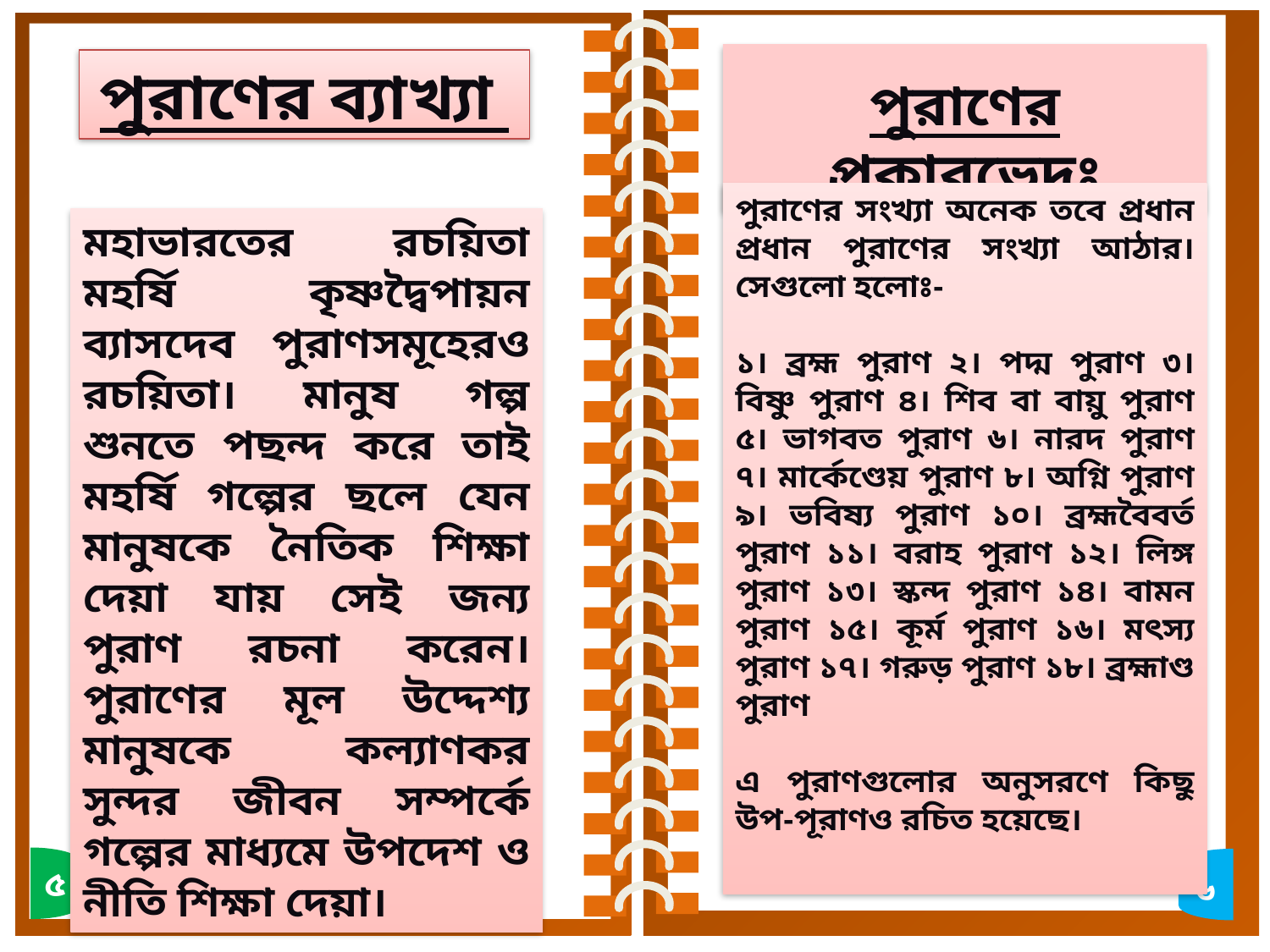

পুরাণের প্রকারভেদঃ
পুরাণের ব্যাখ্যা
পুরাণের সংখ্যা অনেক তবে প্রধান প্রধান পুরাণের সংখ্যা আঠার। সেগুলো হলোঃ-

১। ব্রহ্ম পুরাণ ২। পদ্ম পুরাণ ৩। বিষ্ণু পুরাণ ৪। শিব বা বায়ু পুরাণ ৫। ভাগবত পুরাণ ৬। নারদ পুরাণ ৭। মার্কেণ্ডেয় পুরাণ ৮। অগ্নি পুরাণ ৯। ভবিষ্য পুরাণ ১০। ব্রহ্মবৈবর্ত পুরাণ ১১। বরাহ পুরাণ ১২। লিঙ্গ পুরাণ ১৩। স্কন্দ পুরাণ ১৪। বামন পুরাণ ১৫। কূর্ম পুরাণ ১৬। মৎস্য পুরাণ ১৭। গরুড় পুরাণ ১৮। ব্রহ্মাণ্ড পুরাণ

এ পুরাণগুলোর অনুসরণে কিছু উপ-পূরাণও রচিত হয়েছে।

মহাভারতের রচয়িতা মহর্ষি কৃষ্ণদ্বৈপায়ন ব্যাসদেব পুরাণসমূহেরও রচয়িতা। মানুষ গল্প শুনতে পছন্দ করে তাই মহর্ষি গল্পের ছলে যেন মানুষকে নৈতিক শিক্ষা দেয়া যায় সেই জন্য পুরাণ রচনা করেন। পুরাণের মূল উদ্দেশ্য মানুষকে কল্যাণকর সুন্দর জীবন সম্পর্কে গল্পের মাধ্যমে উপদেশ ও নীতি শিক্ষা দেয়া।

৫

৬